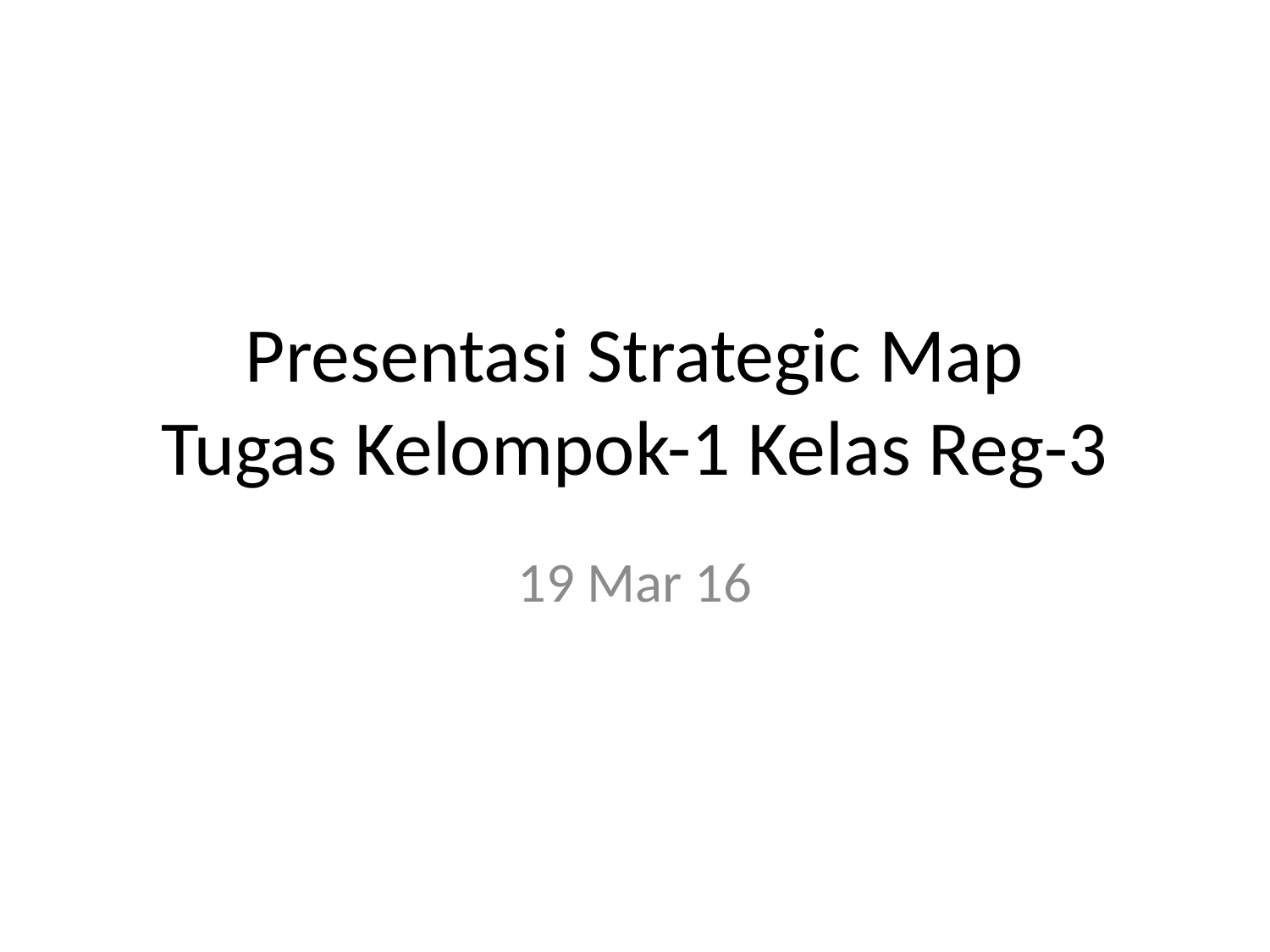

# Presentasi Strategic Map Tugas Kelompok-1 Kelas Reg-3
19 Mar 16